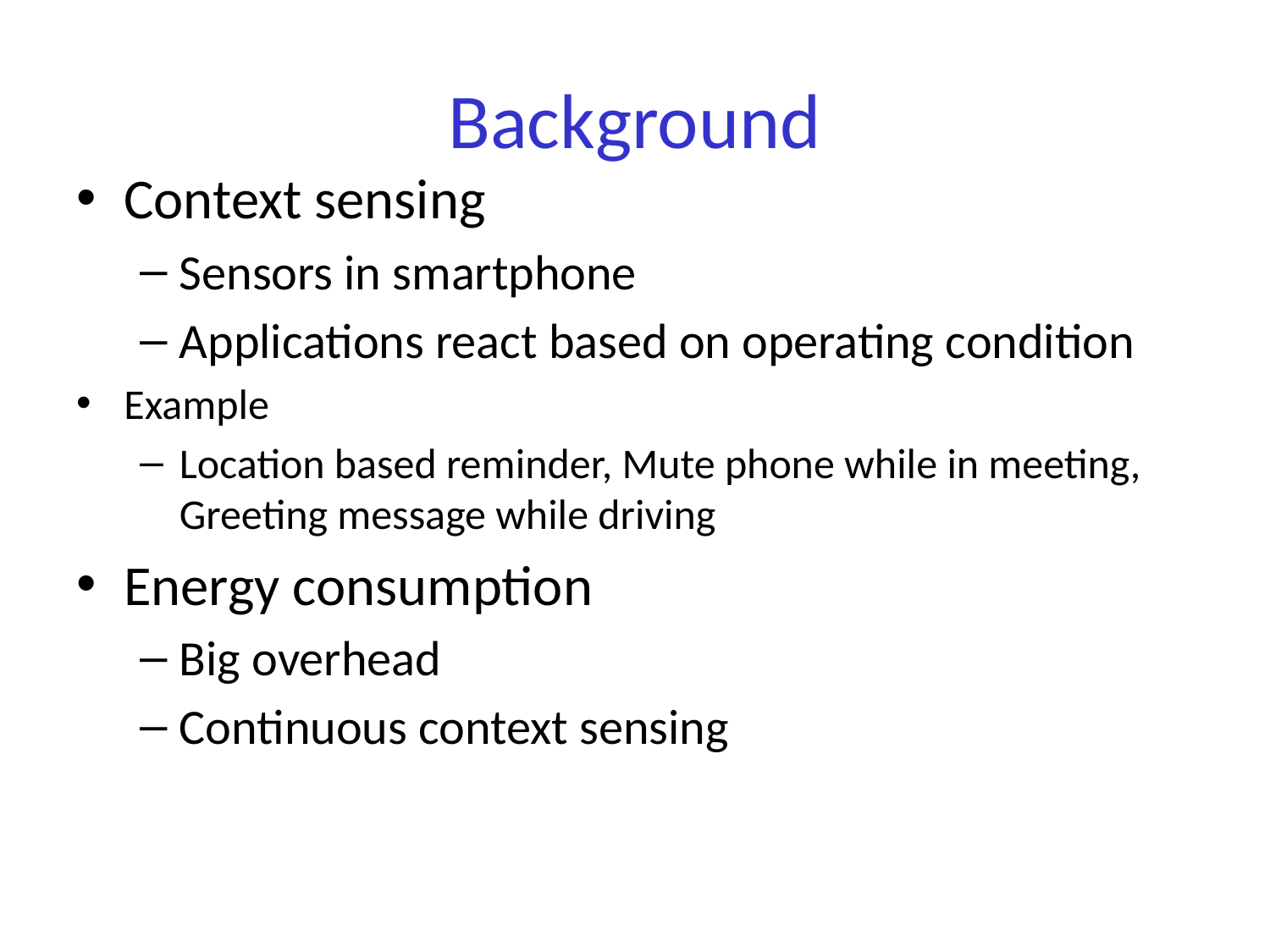

# Background
Context sensing
Sensors in smartphone
Applications react based on operating condition
Example
Location based reminder, Mute phone while in meeting, Greeting message while driving
Energy consumption
Big overhead
Continuous context sensing